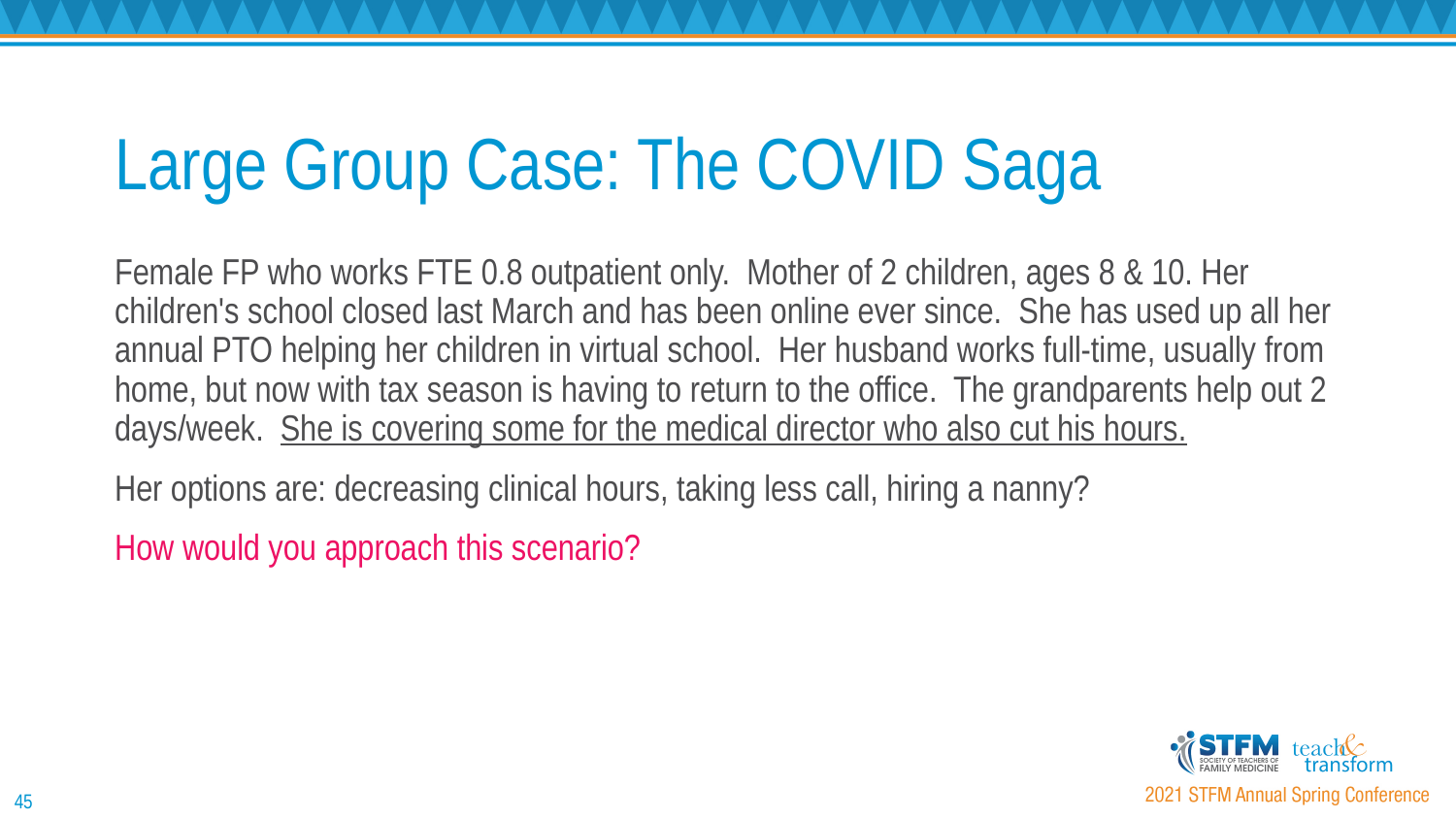

# Large Group Case: The COVID Saga
Female FP who works FTE 0.8 outpatient only.  Mother of 2 children, ages 8 & 10. Her children's school closed last March and has been online ever since.  She has used up all her annual PTO helping her children in virtual school.  Her husband works full-time, usually from home, but now with tax season is having to return to the office.  The grandparents help out 2 days/week.  She is covering some for the medical director who also cut his hours.
Her options are: decreasing clinical hours, taking less call, hiring a nanny?
How would you approach this scenario?
45